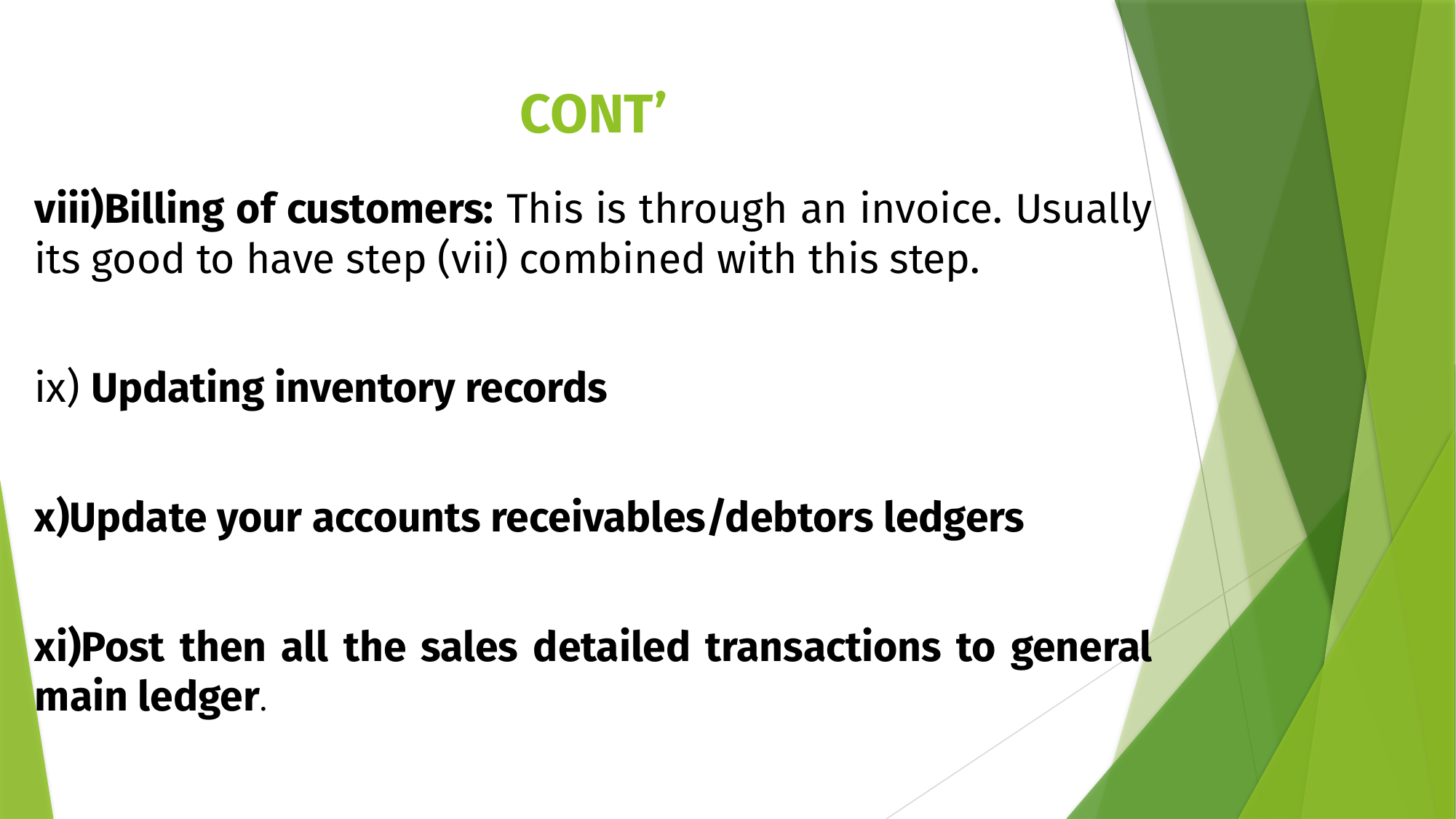

# CONT’
viii)Billing of customers: This is through an invoice. Usually its good to have step (vii) combined with this step.

ix) Updating inventory records

x)Update your accounts receivables/debtors ledgers

xi)Post then all the sales detailed transactions to general main ledger.